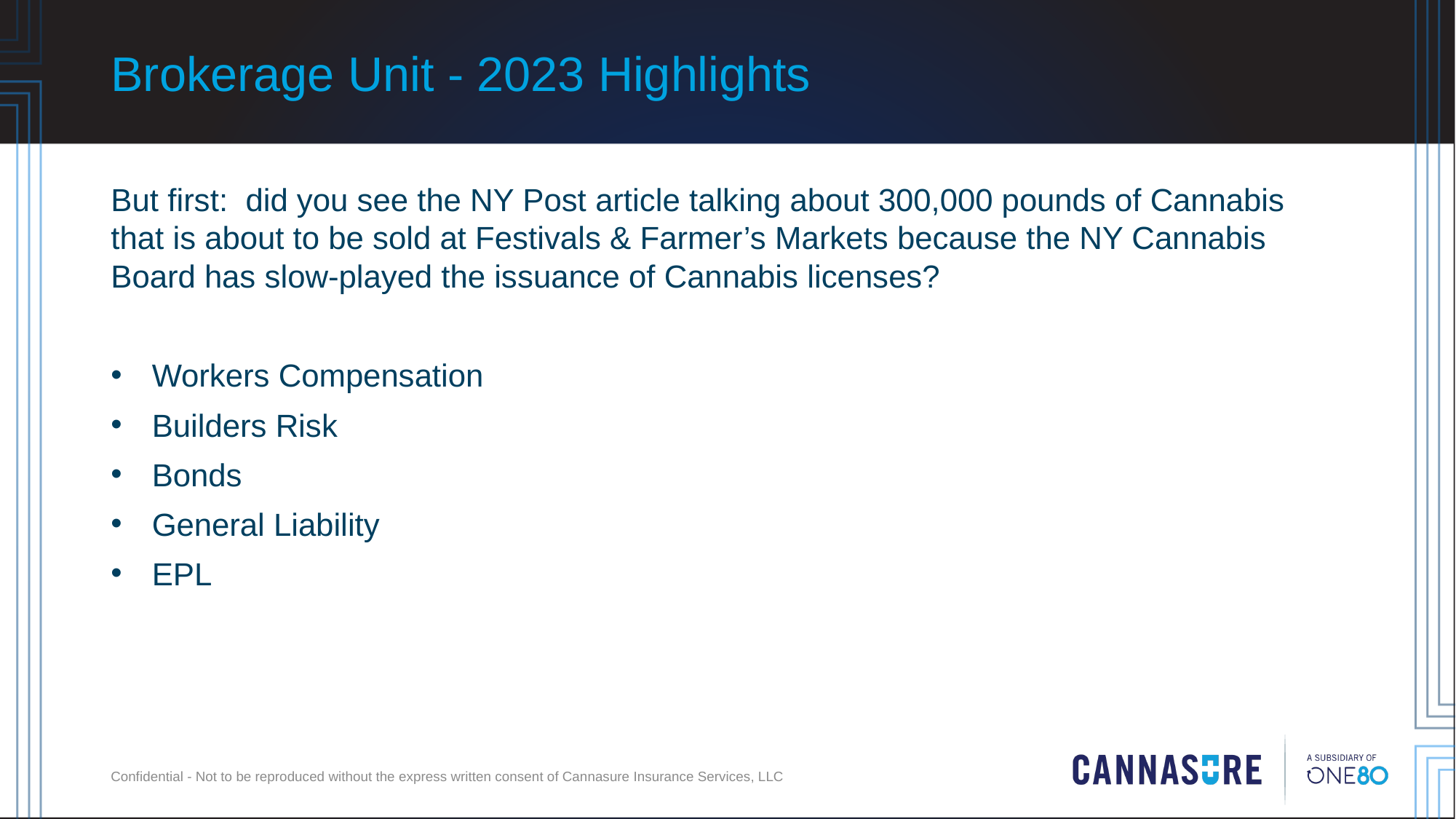

# Brokerage Unit - 2023 Highlights
But first:  did you see the NY Post article talking about 300,000 pounds of Cannabis that is about to be sold at Festivals & Farmer’s Markets because the NY Cannabis Board has slow-played the issuance of Cannabis licenses?

Workers Compensation
Builders Risk
Bonds
General Liability
EPL
Confidential - Not to be reproduced without the express written consent of Cannasure Insurance Services, LLC